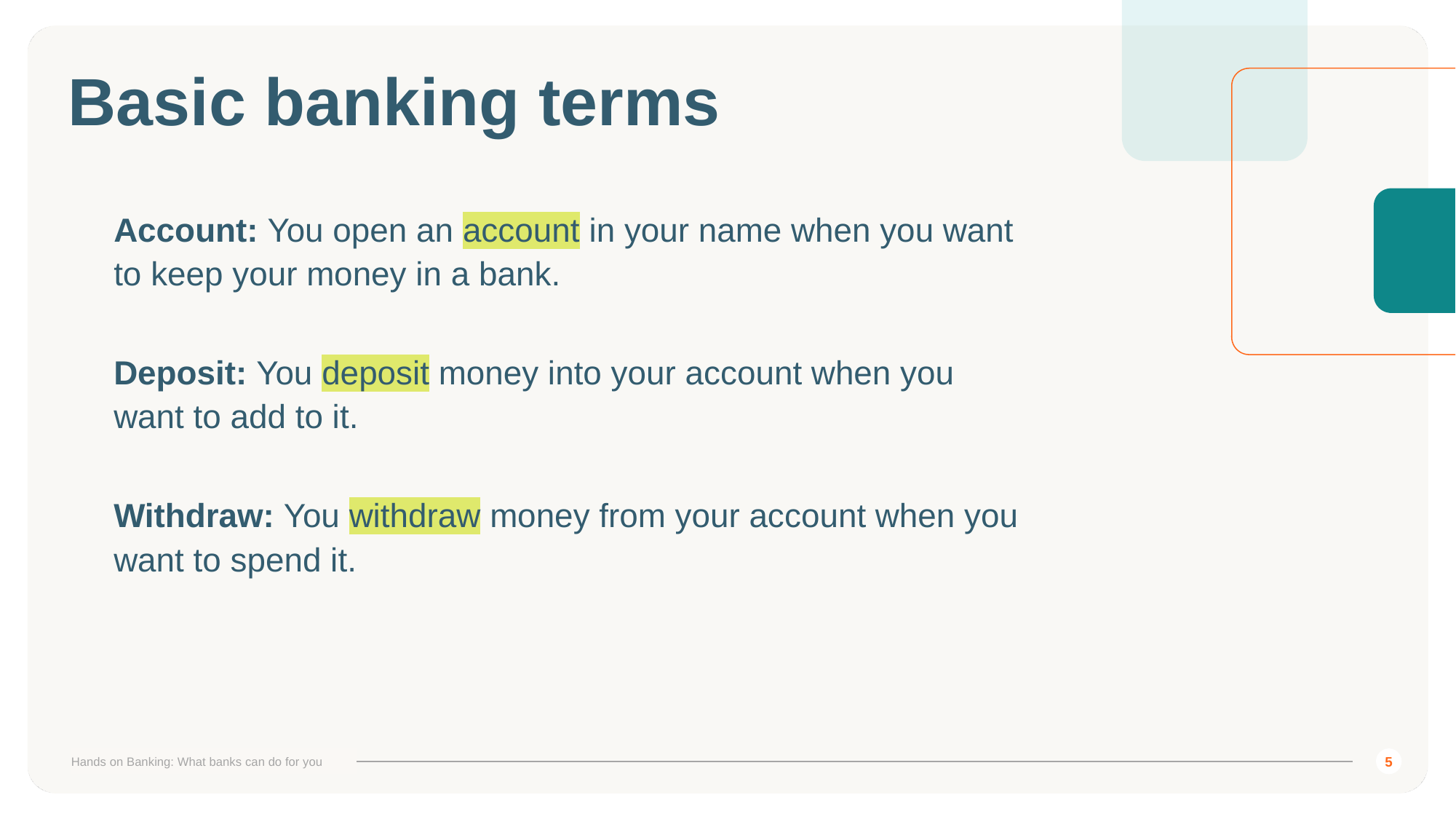

# Basic banking terms
Account: You open an account in your name when you want to keep your money in a bank.
Deposit: You deposit money into your account when you want to add to it.
Withdraw: You withdraw money from your account when you want to spend it.